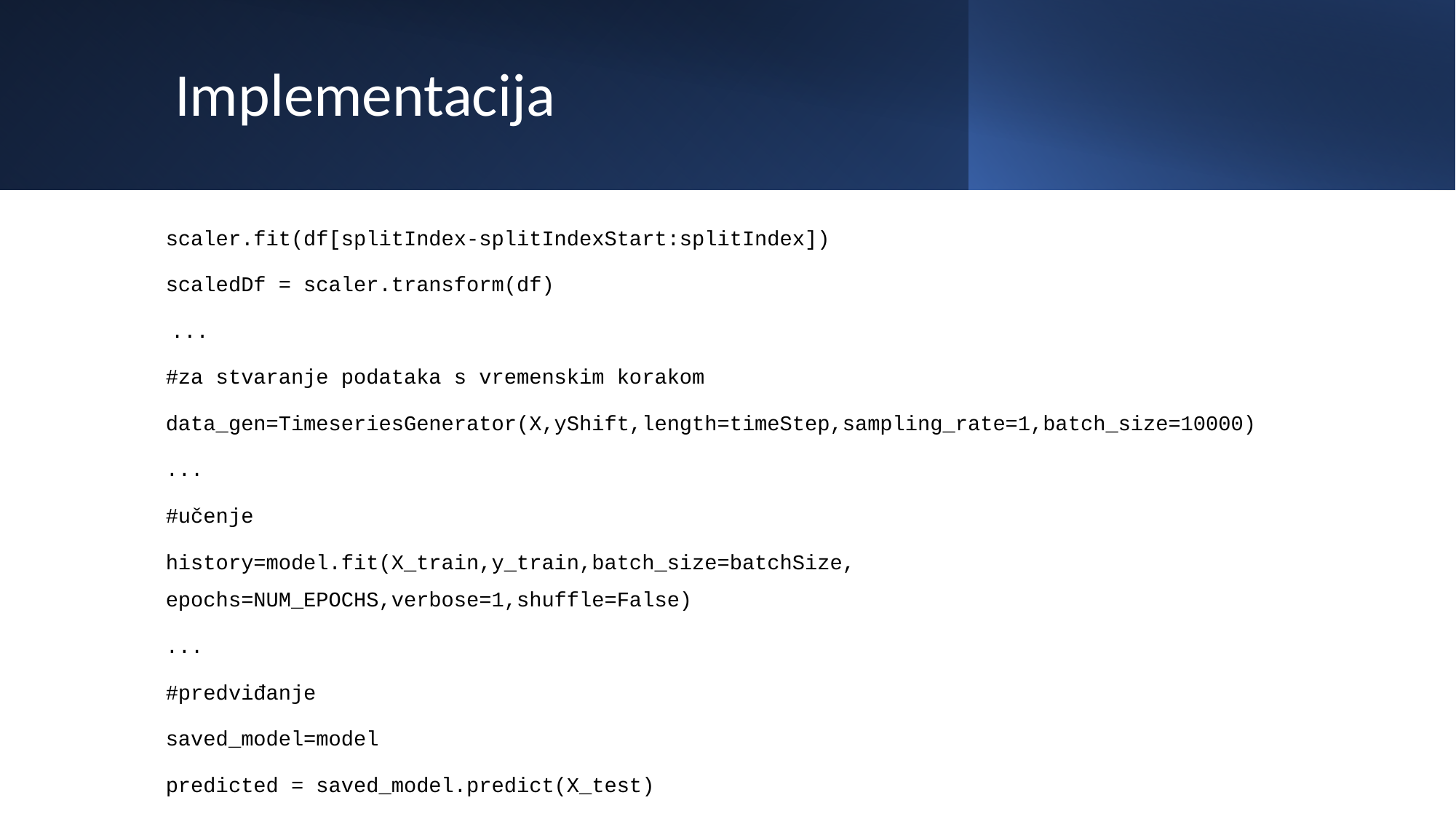

# Implementacija
scaler.fit(df[splitIndex-splitIndexStart:splitIndex])
scaledDf = scaler.transform(df)
 ...
#za stvaranje podataka s vremenskim korakom
data_gen=TimeseriesGenerator(X,yShift,length=timeStep,sampling_rate=1,batch_size=10000)
...
#učenje
history=model.fit(X_train,y_train,batch_size=batchSize, epochs=NUM_EPOCHS,verbose=1,shuffle=False)
...
#predviđanje
saved_model=model
predicted = saved_model.predict(X_test)